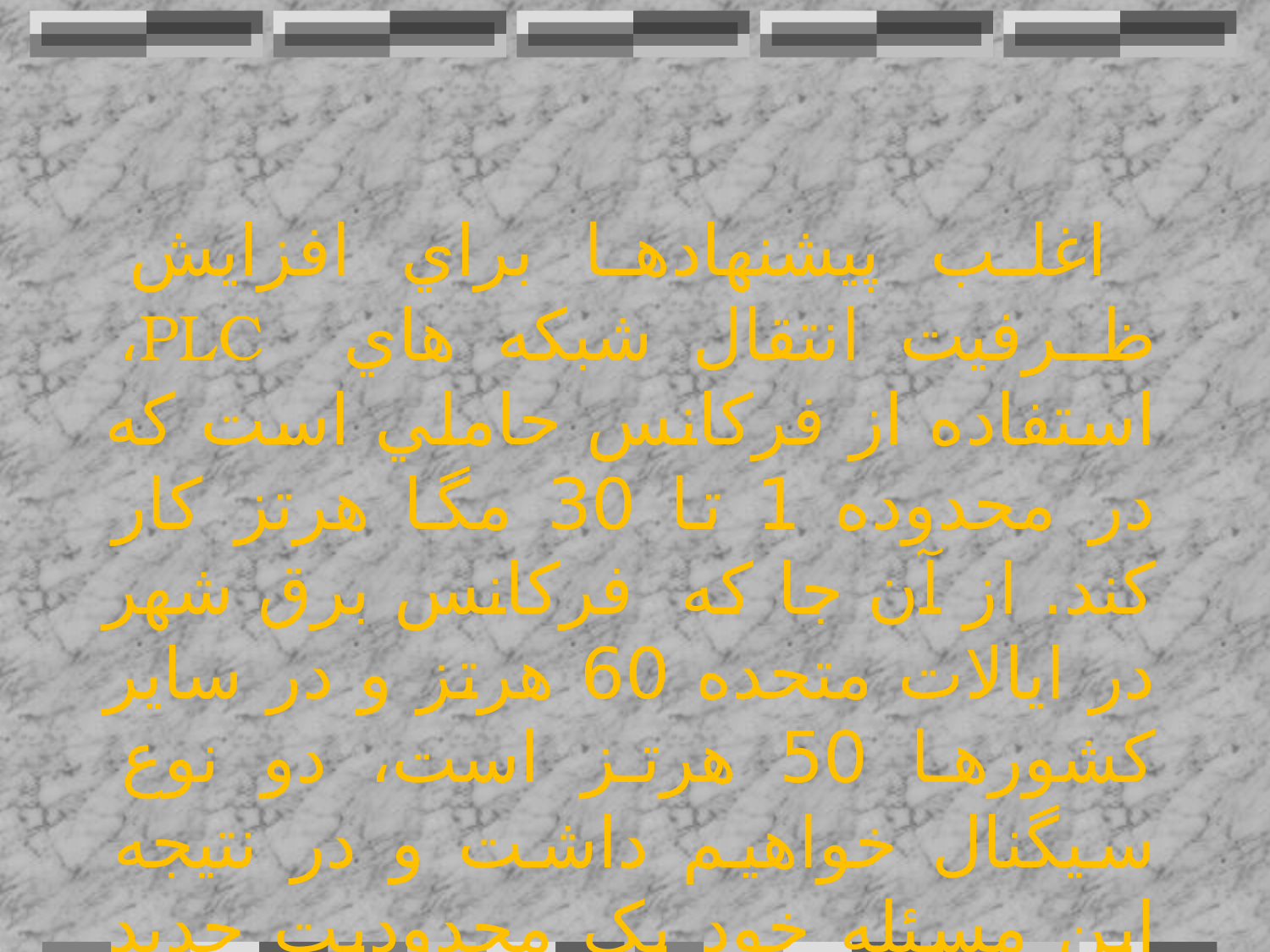

اغلب پيشنهادها براي افزايش ظـرفيت انتقال شبکه هاي  PLC، استفاده از فرکانس حاملي است که در محدوده 1 تا 30 مگا هرتز کار کند. از آن جا که  فرکانس برق شهر در ايالات متحده 60 هرتز و در ساير کشورها 50 هرتز است، دو نوع سيگنال خواهيم داشت و در نتيجه اين مسئله خود يک محدوديت جديد محسوب ميشود.